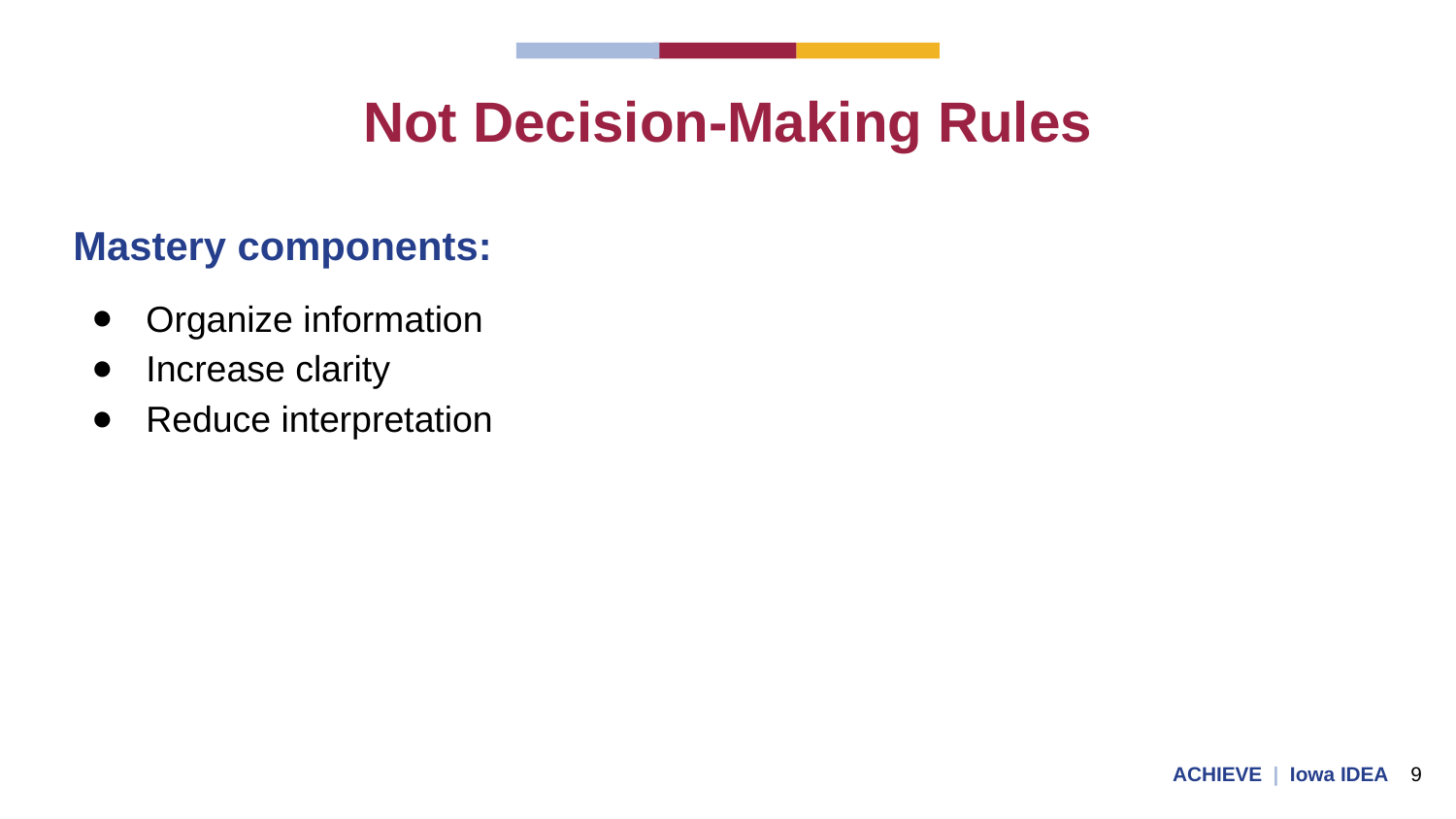

# Not Decision-Making Rules
Mastery components:
Organize information
Increase clarity
Reduce interpretation
ACHIEVE  |  Iowa IDEA    9